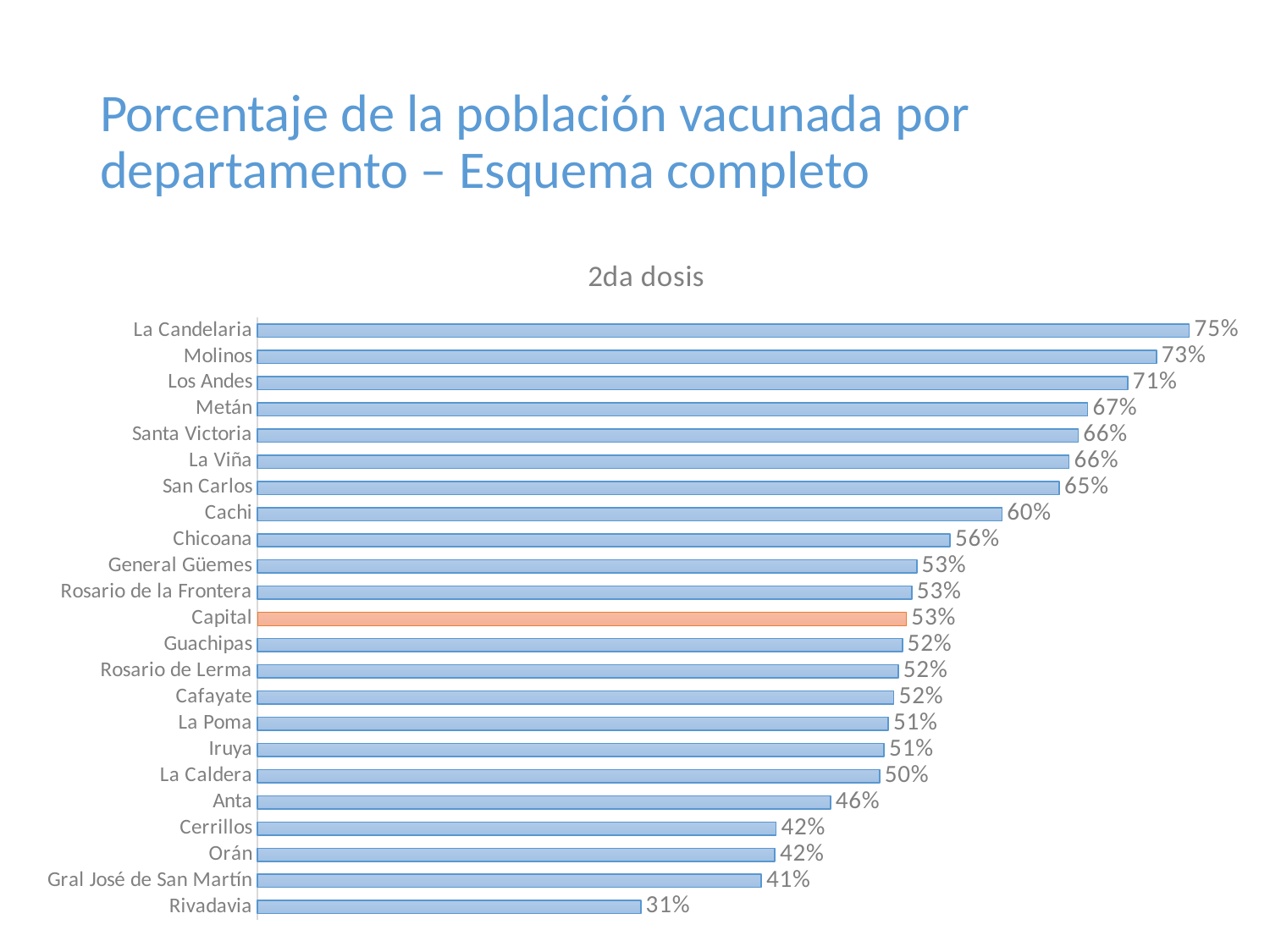

# Porcentaje de la población vacunada por departamento – Esquema completo

### Chart: 2da dosis

| Category |  |
|---|---|
| Rivadavia | 0.31051578917715994 |
| Gral José de San Martín | 0.40820163327654074 |
| Orán | 0.41912193698949823 |
| Cerrillos | 0.42017059708981436 |
| Anta | 0.46431789898296355 |
| La Caldera | 0.503980007404665 |
| Iruya | 0.5076495132127955 |
| La Poma | 0.5109983079526227 |
| Cafayate | 0.5155514630652752 |
| Rosario de Lerma | 0.5191641379904018 |
| Guachipas | 0.5224924012158054 |
| Capital | 0.5256996659129496 |
| Rosario de la Frontera | 0.5301013941698353 |
| General Güemes | 0.5341911698910106 |
| Chicoana | 0.5611727799227799 |
| Cachi | 0.6031993757315646 |
| San Carlos | 0.6495690264236258 |
| La Viña | 0.6574449772531661 |
| Santa Victoria | 0.6649278919914084 |
| Metán | 0.672605638610144 |
| Los Andes | 0.7050276082534147 |
| Molinos | 0.7283227318379645 |
| La Candelaria | 0.7548763630778682 |